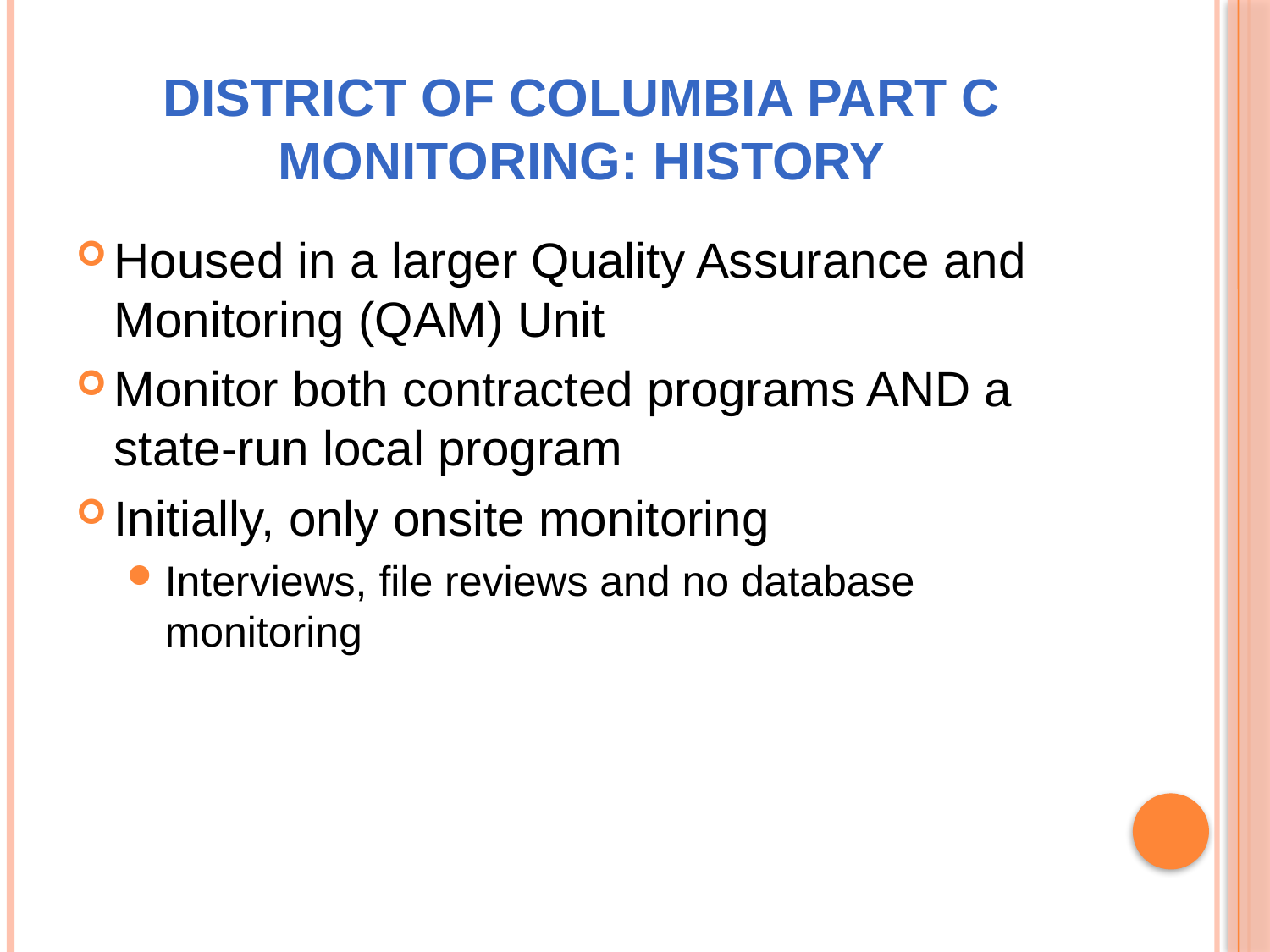

# District of Columbia Part C Monitoring: History
Housed in a larger Quality Assurance and Monitoring (QAM) Unit
Monitor both contracted programs AND a state-run local program
Initially, only onsite monitoring
Interviews, file reviews and no database monitoring